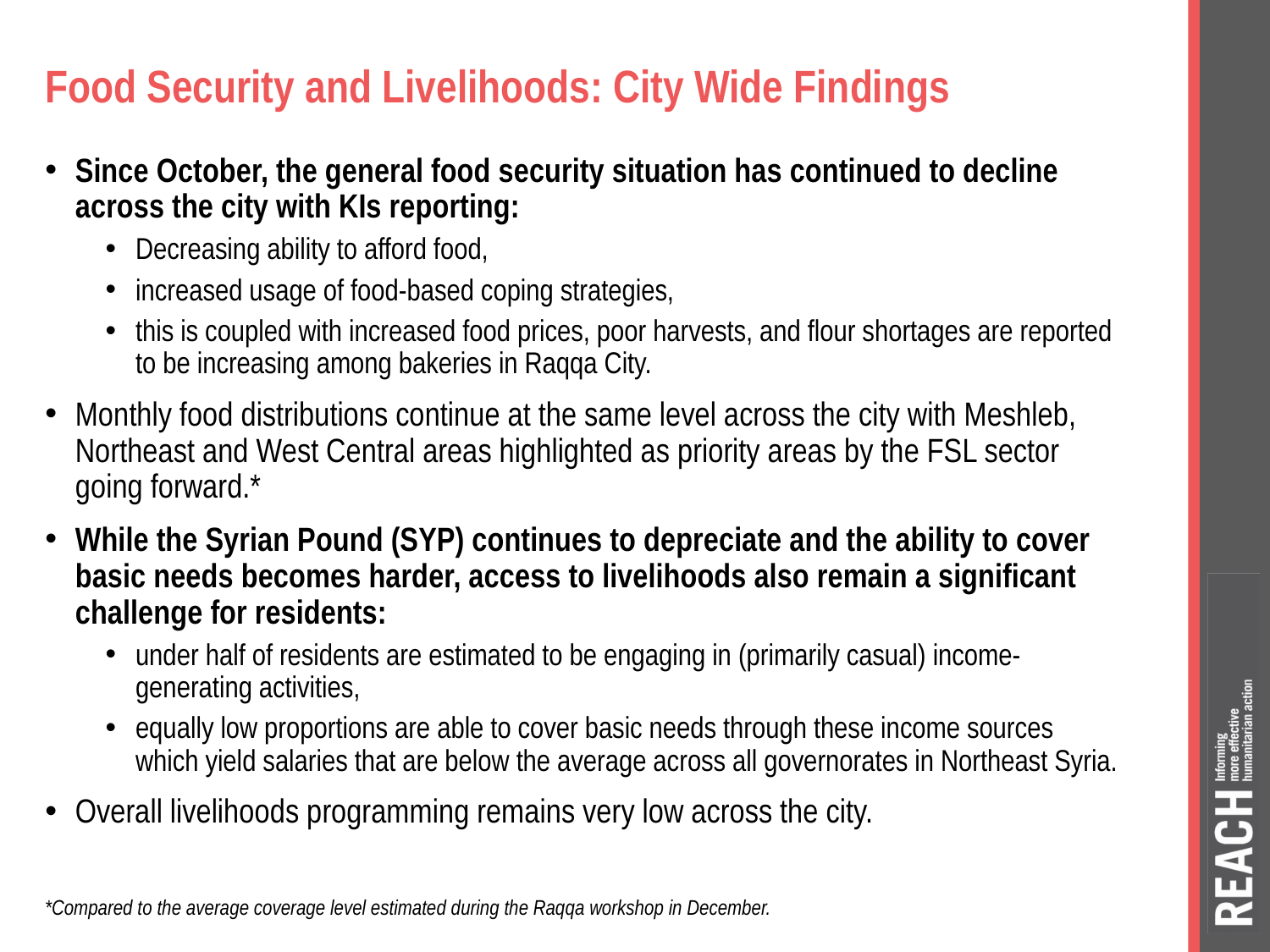

# Food Security and Livelihoods: City Wide Findings
Since October, the general food security situation has continued to decline across the city with KIs reporting:
Decreasing ability to afford food,
increased usage of food-based coping strategies,
this is coupled with increased food prices, poor harvests, and flour shortages are reported to be increasing among bakeries in Raqqa City.
Monthly food distributions continue at the same level across the city with Meshleb, Northeast and West Central areas highlighted as priority areas by the FSL sector going forward.*
While the Syrian Pound (SYP) continues to depreciate and the ability to cover basic needs becomes harder, access to livelihoods also remain a significant challenge for residents:
under half of residents are estimated to be engaging in (primarily casual) income-generating activities,
equally low proportions are able to cover basic needs through these income sources which yield salaries that are below the average across all governorates in Northeast Syria.
Overall livelihoods programming remains very low across the city.

*Compared to the average coverage level estimated during the Raqqa workshop in December.